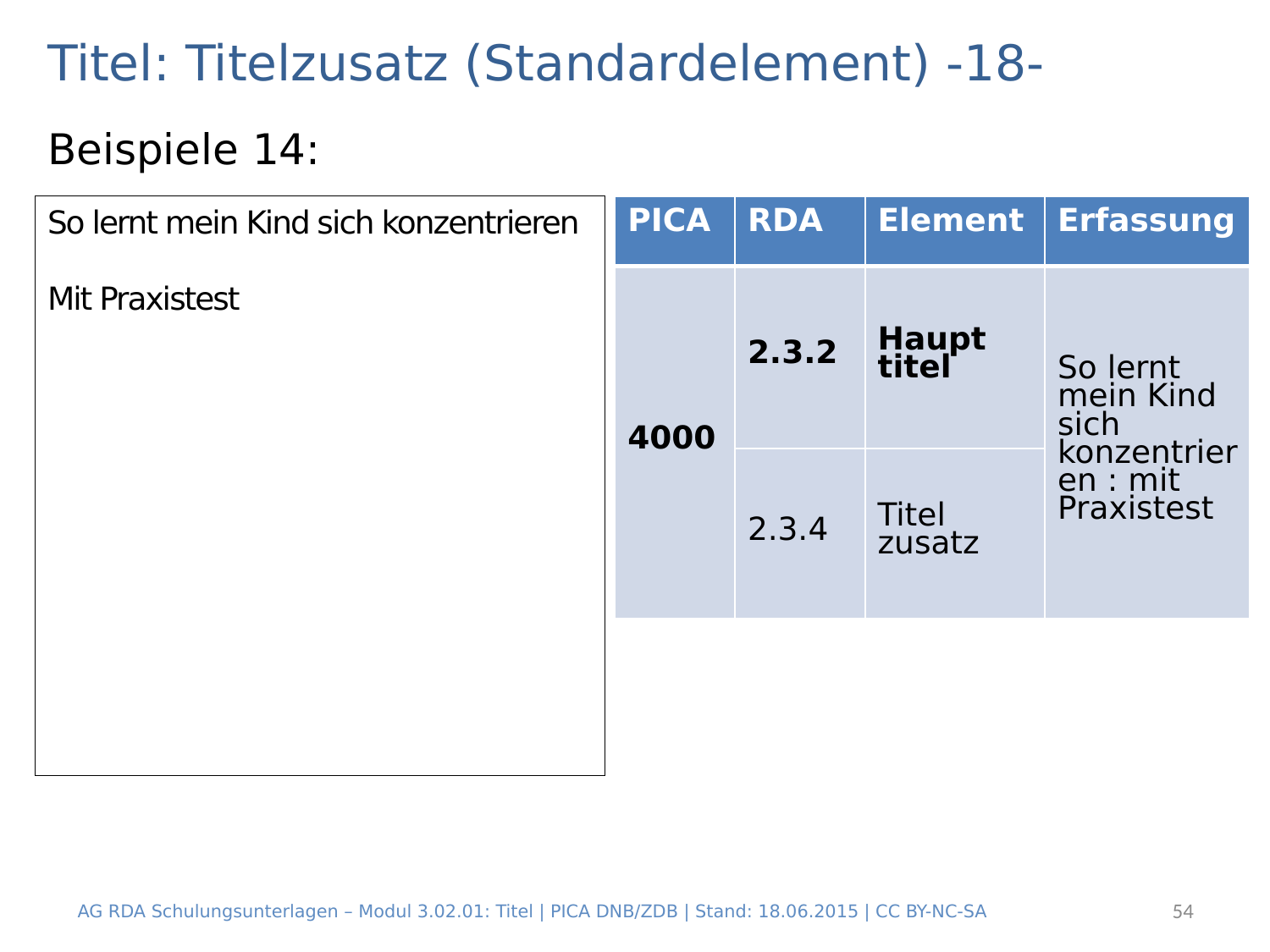

# Titel: Titelzusatz (Standardelement) -18-
Beispiele 14:

So lernt mein Kind sich konzentrieren
Mit Praxistest

| PICA | RDA | Element | Erfassung |
| --- | --- | --- | --- |
| 4000 | 2.3.2 | Haupt titel | So lernt mein Kind sich konzentrieren : mit Praxistest |
|  | 2.3.4 | Titel zusatz |  |
AG RDA Schulungsunterlagen – Modul 3.02.01: Titel | PICA DNB/ZDB | Stand: 18.06.2015 | CC BY-NC-SA
54